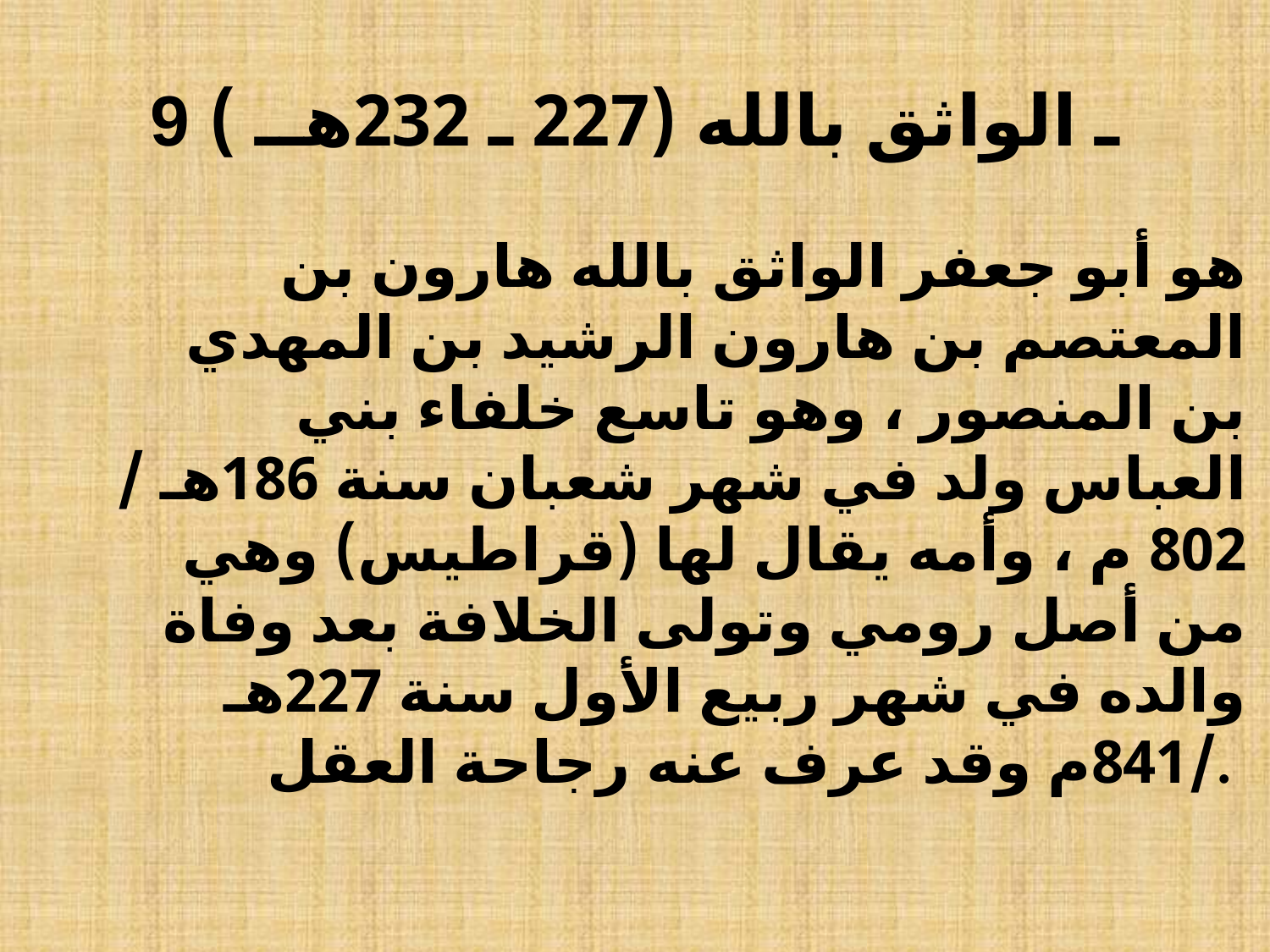

# 9 ـ الواثق بالله (227 ـ 232هــ )
     هو أبو جعفر الواثق بالله هارون بن المعتصم بن هارون الرشيد بن المهدي بن المنصور ، وهو تاسع خلفاء بني العباس ولد في شهر شعبان سنة 186هـ / 802 م ، وأمه يقال لها (قراطيس) وهي من أصل رومي وتولى الخلافة بعد وفاة والده في شهر ربيع الأول سنة 227هـ  /841م وقد عرف عنه رجاحة العقل.